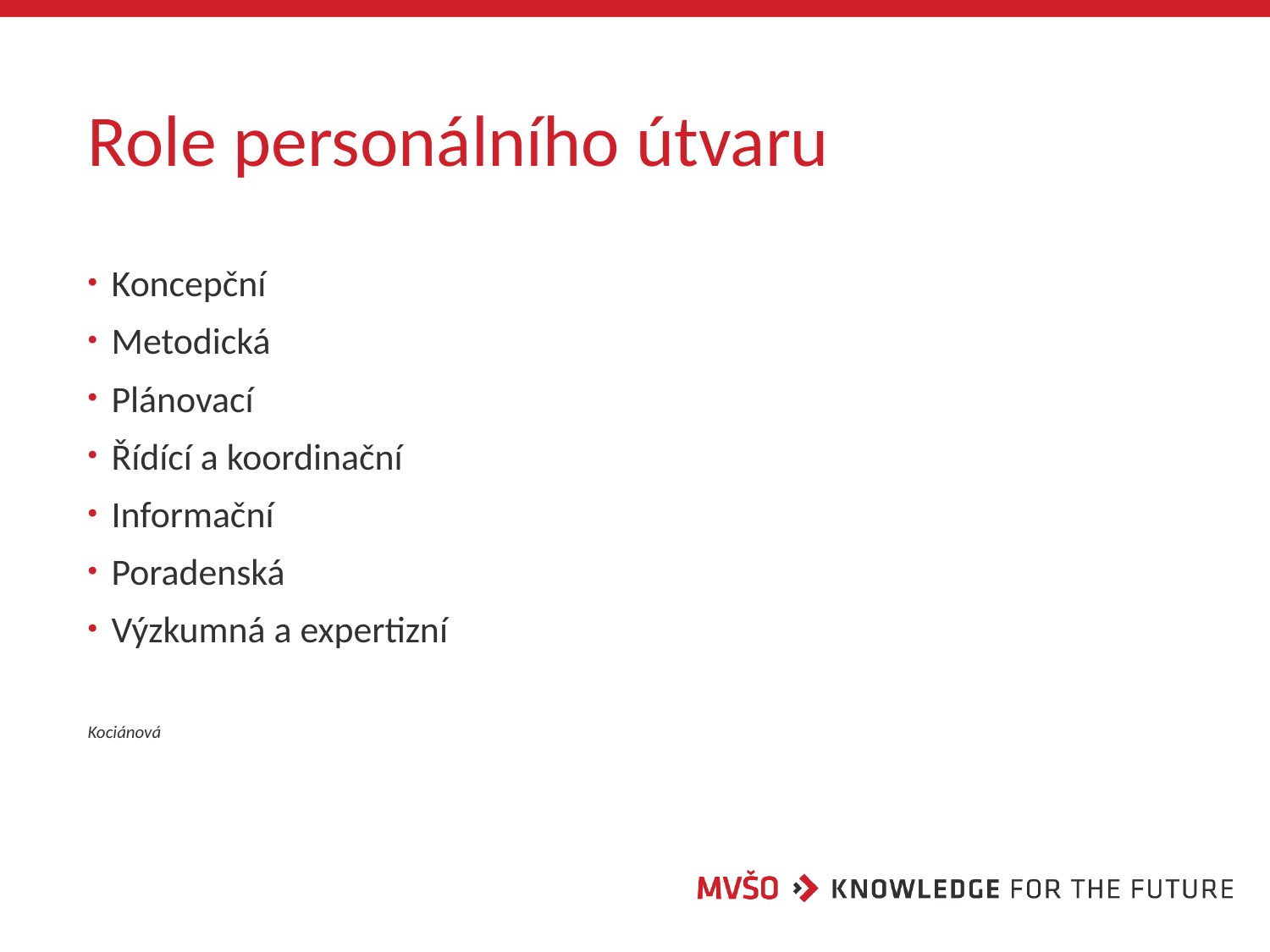

# Role personálního útvaru
Koncepční
Metodická
Plánovací
Řídící a koordinační
Informační
Poradenská
Výzkumná a expertizní

Kociánová